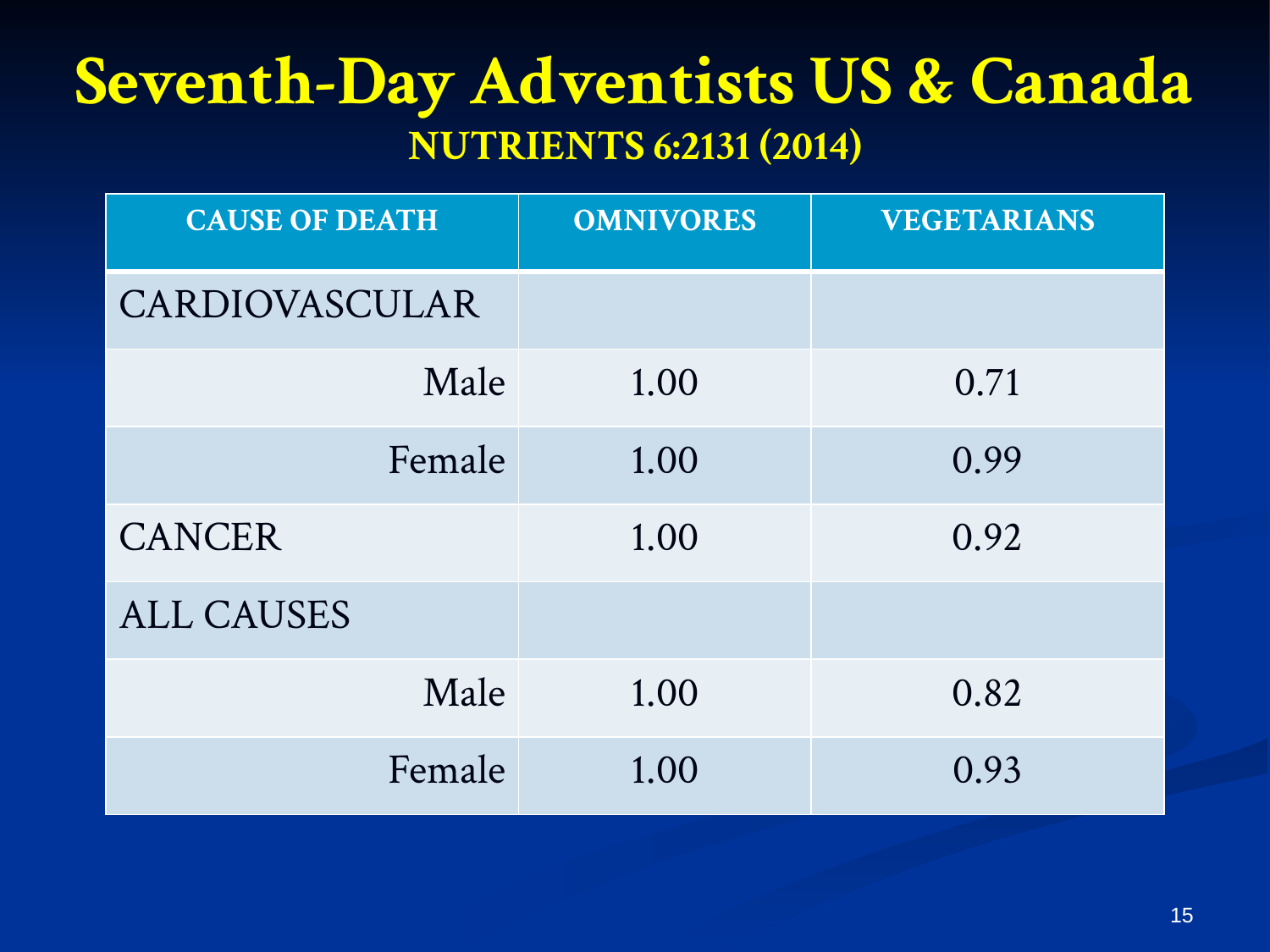

# Seventh-Day Adventists US & Canada NUTRIENTS 6:2131 (2014)
| CAUSE OF DEATH | OMNIVORES | VEGETARIANS |
| --- | --- | --- |
| CARDIOVASCULAR |  |  |
| Male | 1.00 | 0.71 |
| Female | 1.00 | 0.99 |
| CANCER | 1.00 | 0.92 |
| ALL CAUSES |  |  |
| Male | 1.00 | 0.82 |
| Female | 1.00 | 0.93 |

15